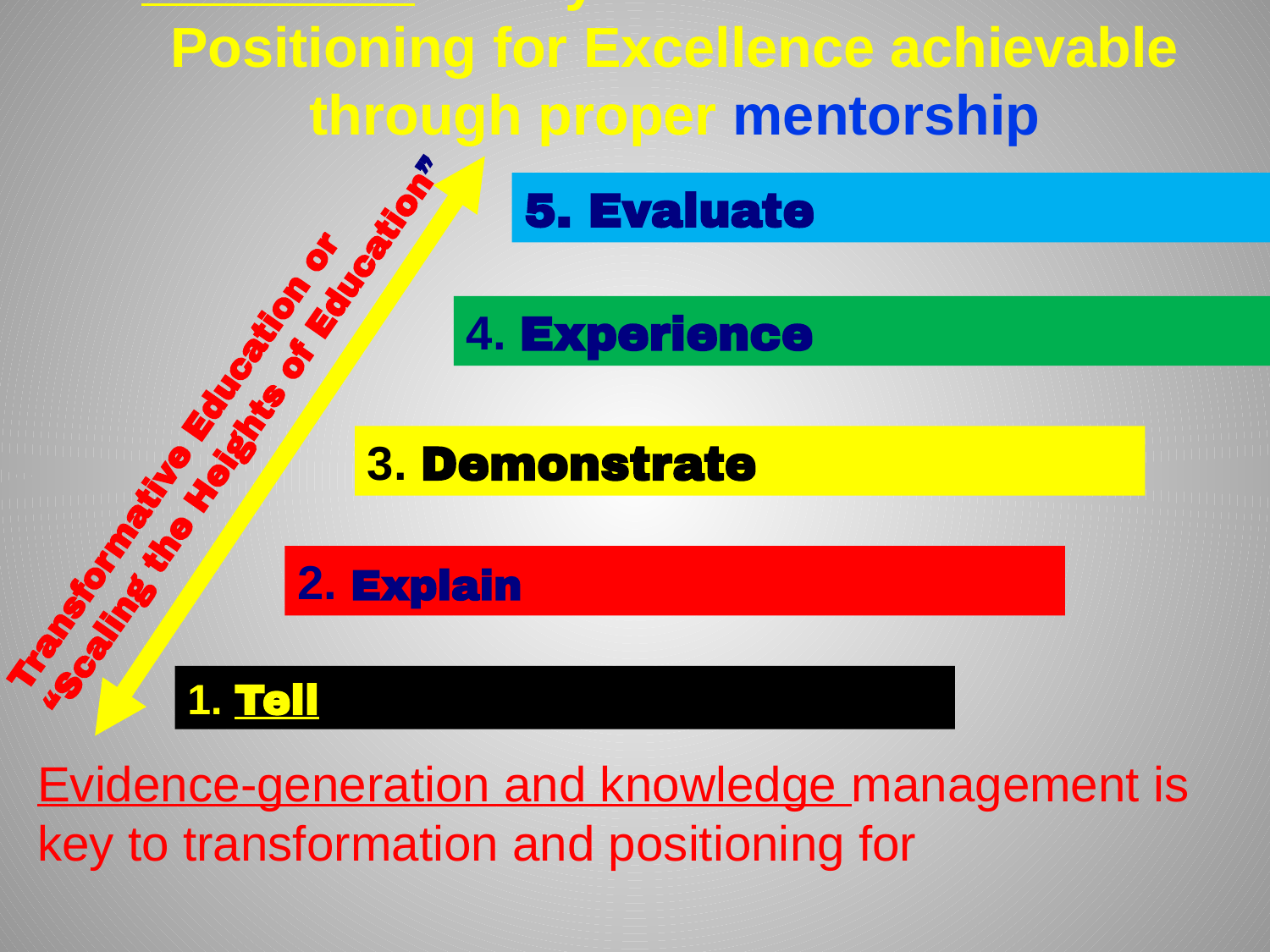

# Education is Key to Transformation and Positioning for Excellence achievable through proper mentorship
5. Evaluate
4. Experience
Transformative Education or
“Scaling the Heights of Education”
3. Demonstrate
2. Explain
1. Tell
Evidence-generation and knowledge management is key to transformation and positioning for